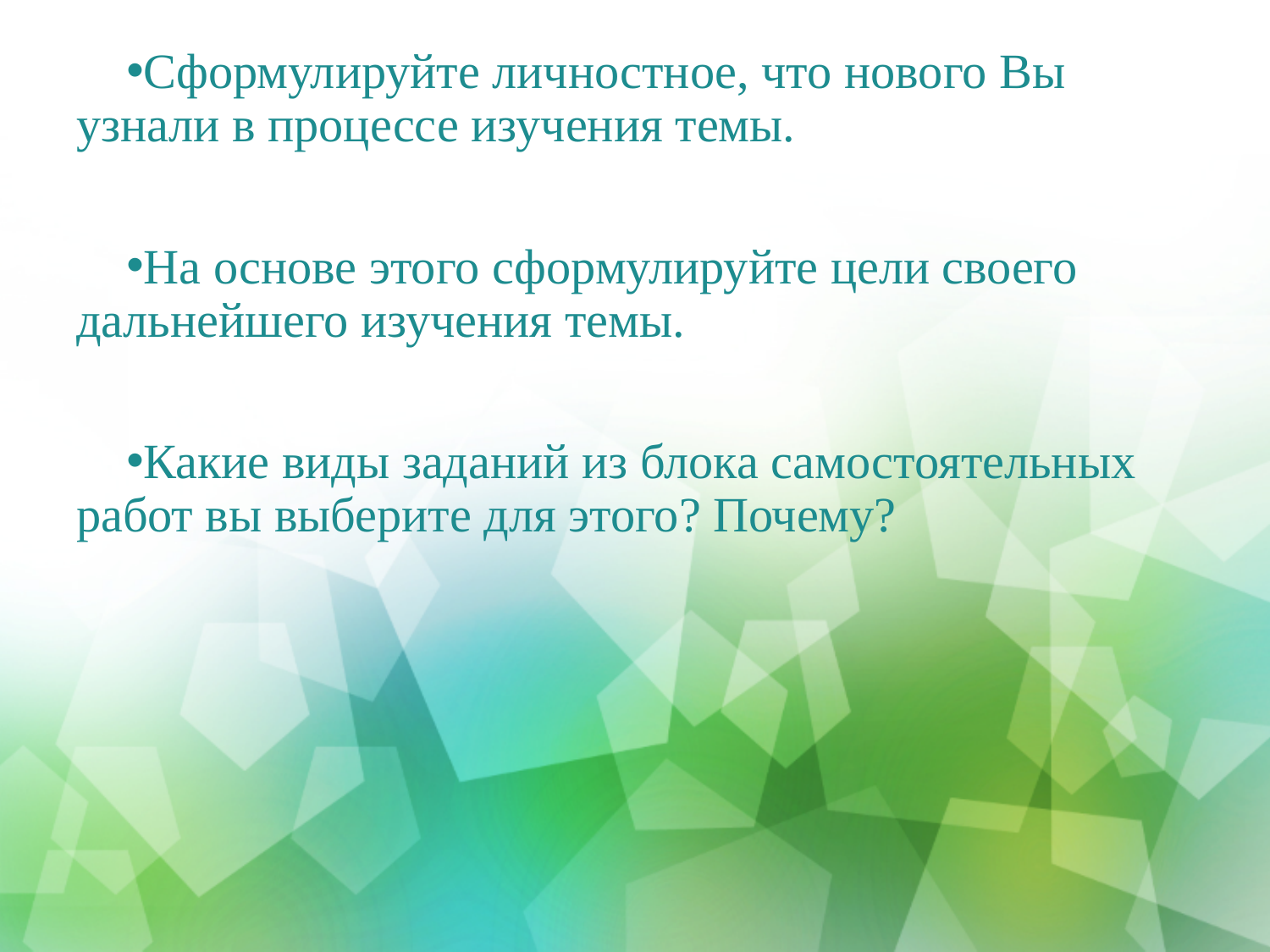

Сформулируйте личностное, что нового Вы узнали в процессе изучения темы.

На основе этого сформулируйте цели своего дальнейшего изучения темы.

Какие виды заданий из блока самостоятельных работ вы выберите для этого? Почему?